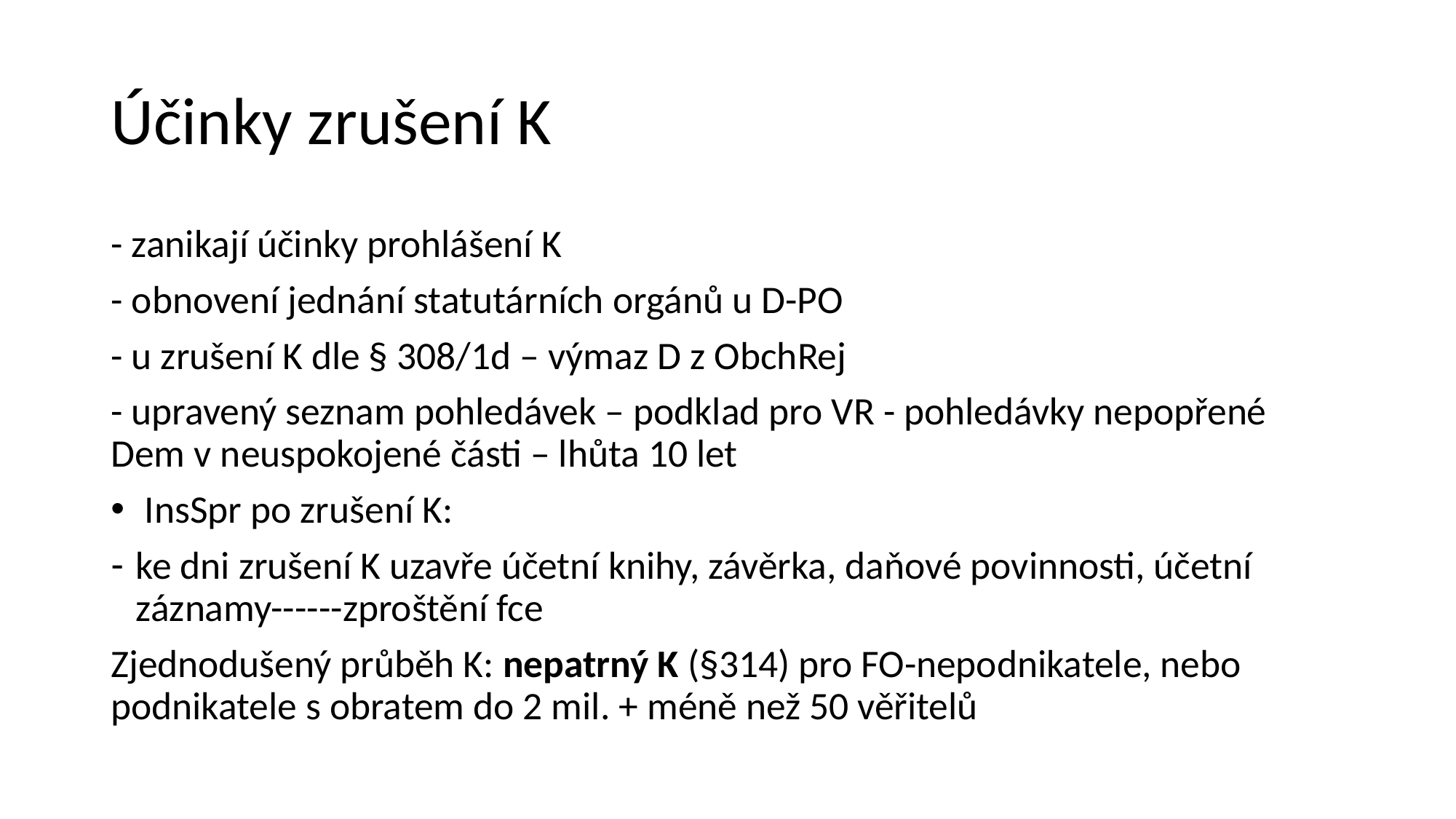

# Účinky zrušení K
- zanikají účinky prohlášení K
- obnovení jednání statutárních orgánů u D-PO
- u zrušení K dle § 308/1d – výmaz D z ObchRej
- upravený seznam pohledávek – podklad pro VR - pohledávky nepopřené Dem v neuspokojené části – lhůta 10 let
 InsSpr po zrušení K:
ke dni zrušení K uzavře účetní knihy, závěrka, daňové povinnosti, účetní záznamy------zproštění fce
Zjednodušený průběh K: nepatrný K (§314) pro FO-nepodnikatele, nebo podnikatele s obratem do 2 mil. + méně než 50 věřitelů